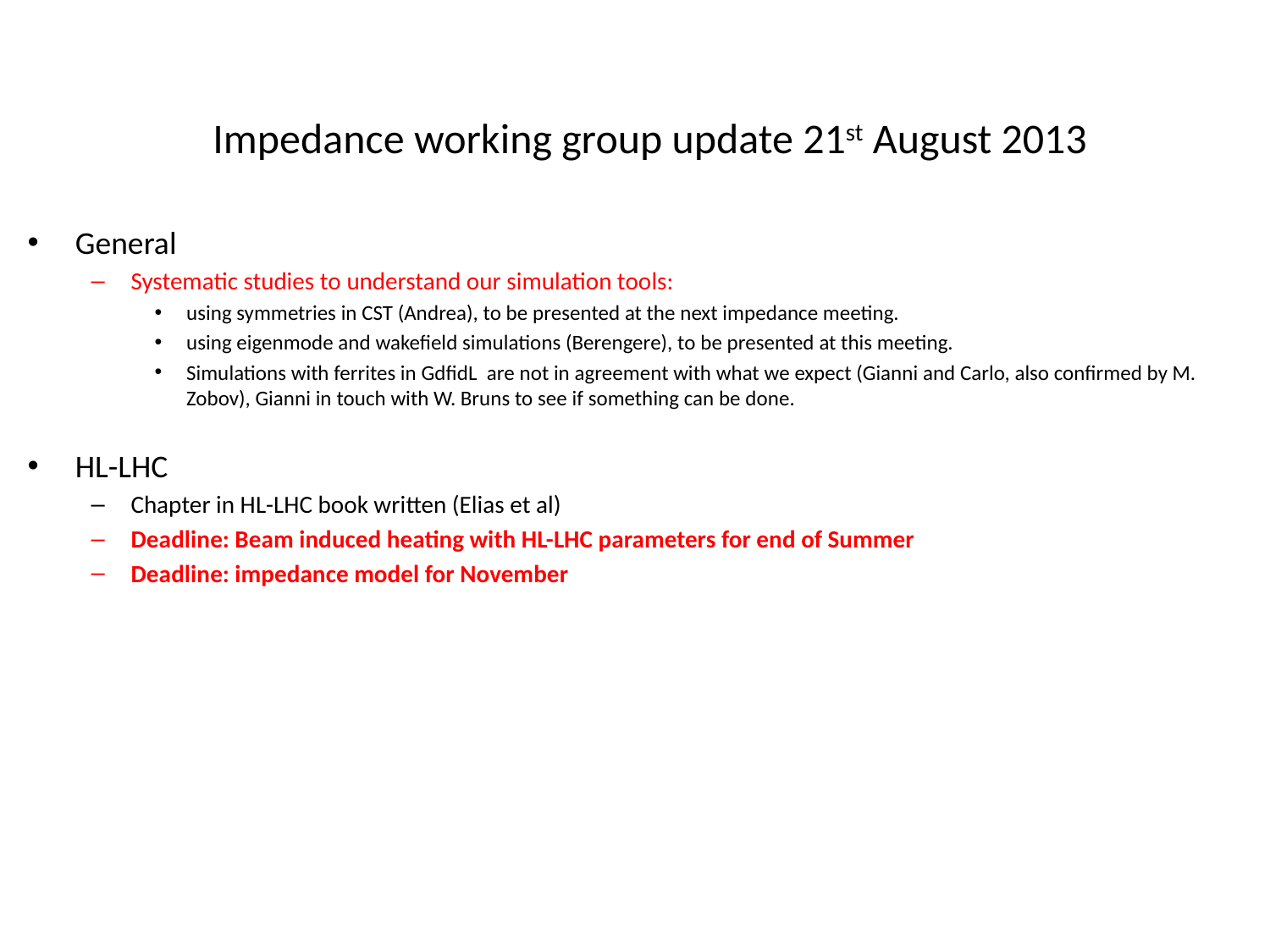

Impedance working group update 21st August 2013
General
Systematic studies to understand our simulation tools:
using symmetries in CST (Andrea), to be presented at the next impedance meeting.
using eigenmode and wakefield simulations (Berengere), to be presented at this meeting.
Simulations with ferrites in GdfidL  are not in agreement with what we expect (Gianni and Carlo, also confirmed by M. Zobov), Gianni in touch with W. Bruns to see if something can be done.
HL-LHC
Chapter in HL-LHC book written (Elias et al)
Deadline: Beam induced heating with HL-LHC parameters for end of Summer
Deadline: impedance model for November